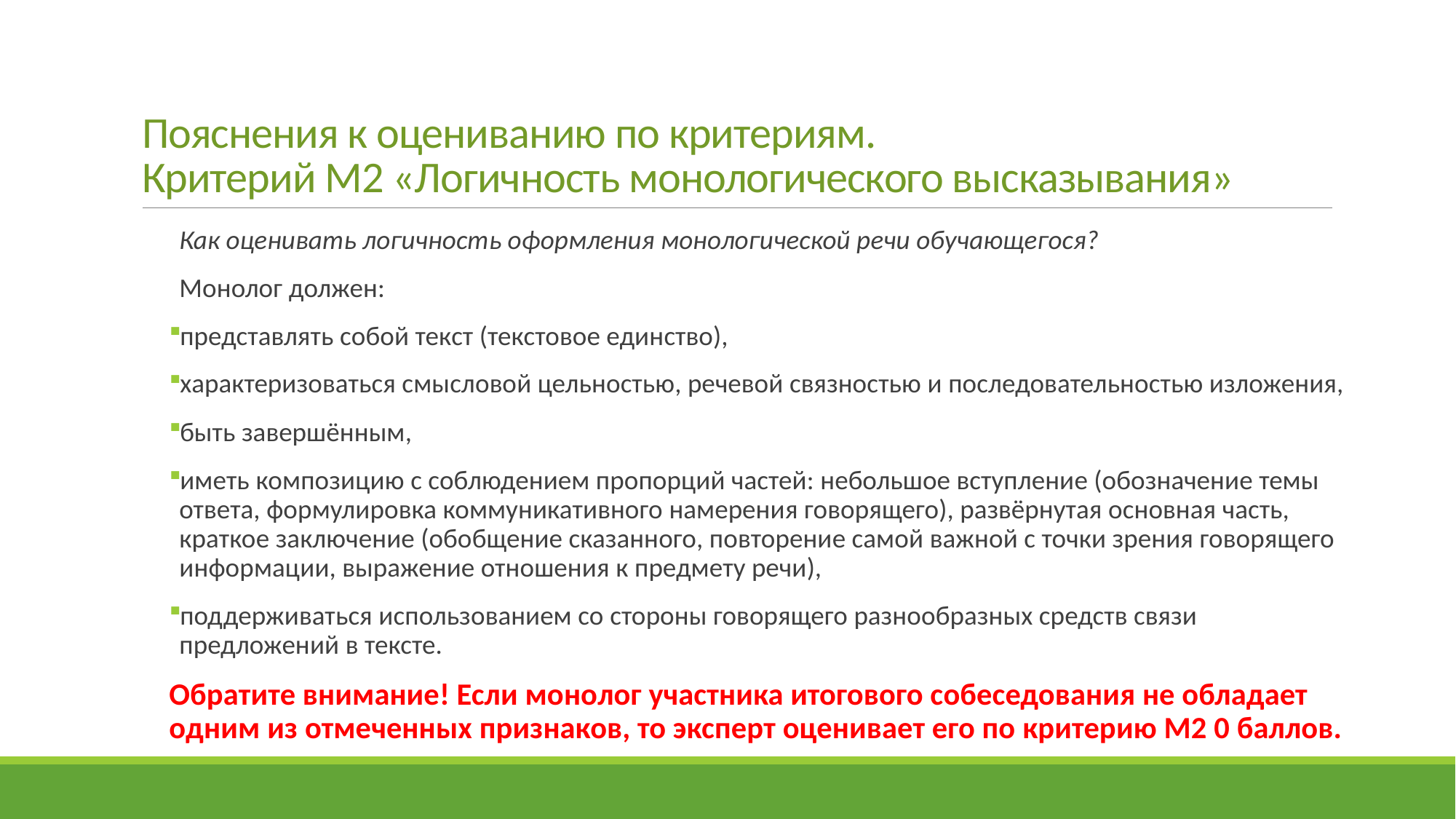

# Пояснения к оцениванию по критериям. Критерий М2 «Логичность монологического высказывания»
Как оценивать логичность оформления монологической речи обучающегося?
Монолог должен:
представлять собой текст (текстовое единство),
характеризоваться смысловой цельностью, речевой связностью и последовательностью изложения,
быть завершённым,
иметь композицию с соблюдением пропорций частей: небольшое вступление (обозначение темы ответа, формулировка коммуникативного намерения говорящего), развёрнутая основная часть, краткое заключение (обобщение сказанного, повторение самой важной с точки зрения говорящего информации, выражение отношения к предмету речи),
поддерживаться использованием со стороны говорящего разнообразных средств связи предложений в тексте.
Обратите внимание! Если монолог участника итогового собеседования не обладает одним из отмеченных признаков, то эксперт оценивает его по критерию М2 0 баллов.